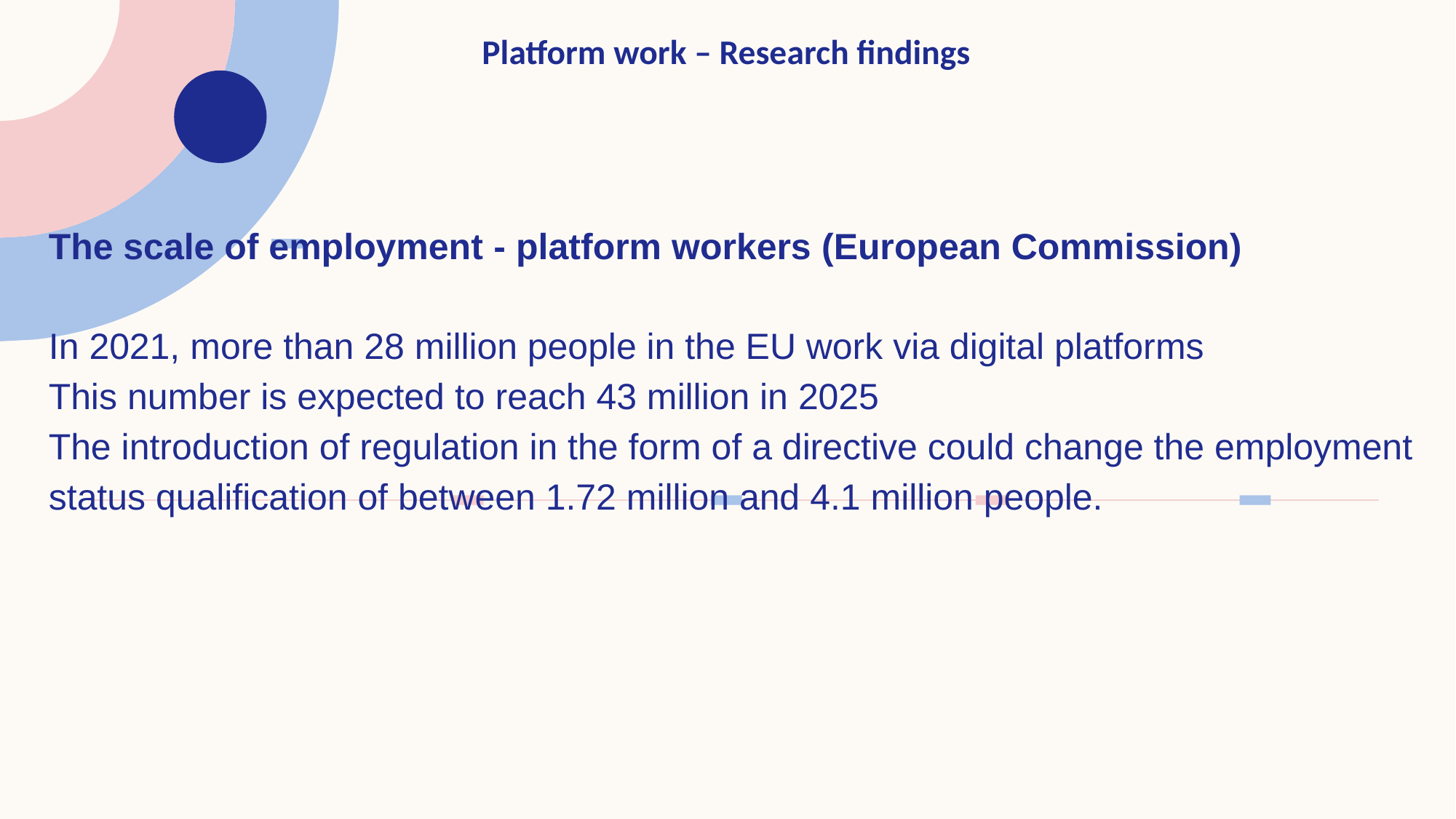

# Platform work – Research findings
The scale of employment - platform workers (European Commission)

In 2021, more than 28 million people in the EU work via digital platforms
This number is expected to reach 43 million in 2025
The introduction of regulation in the form of a directive could change the employment status qualification of between 1.72 million and 4.1 million people.